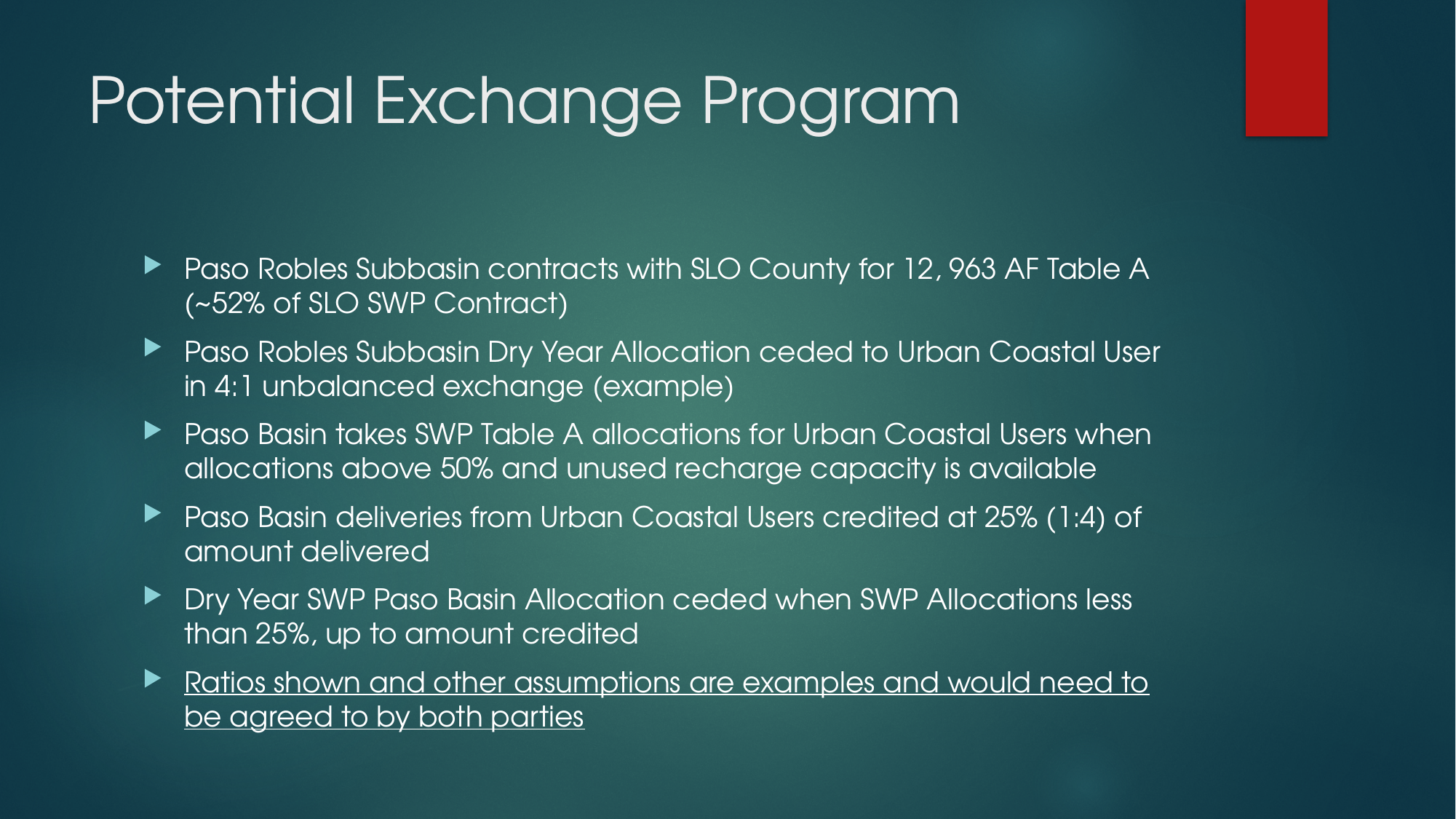

# Potential Exchange Program
Paso Robles Subbasin contracts with SLO County for 12, 963 AF Table A (~52% of SLO SWP Contract)
Paso Robles Subbasin Dry Year Allocation ceded to Urban Coastal User in 4:1 unbalanced exchange (example)
Paso Basin takes SWP Table A allocations for Urban Coastal Users when allocations above 50% and unused recharge capacity is available
Paso Basin deliveries from Urban Coastal Users credited at 25% (1:4) of amount delivered
Dry Year SWP Paso Basin Allocation ceded when SWP Allocations less than 25%, up to amount credited
Ratios shown and other assumptions are examples and would need to be agreed to by both parties